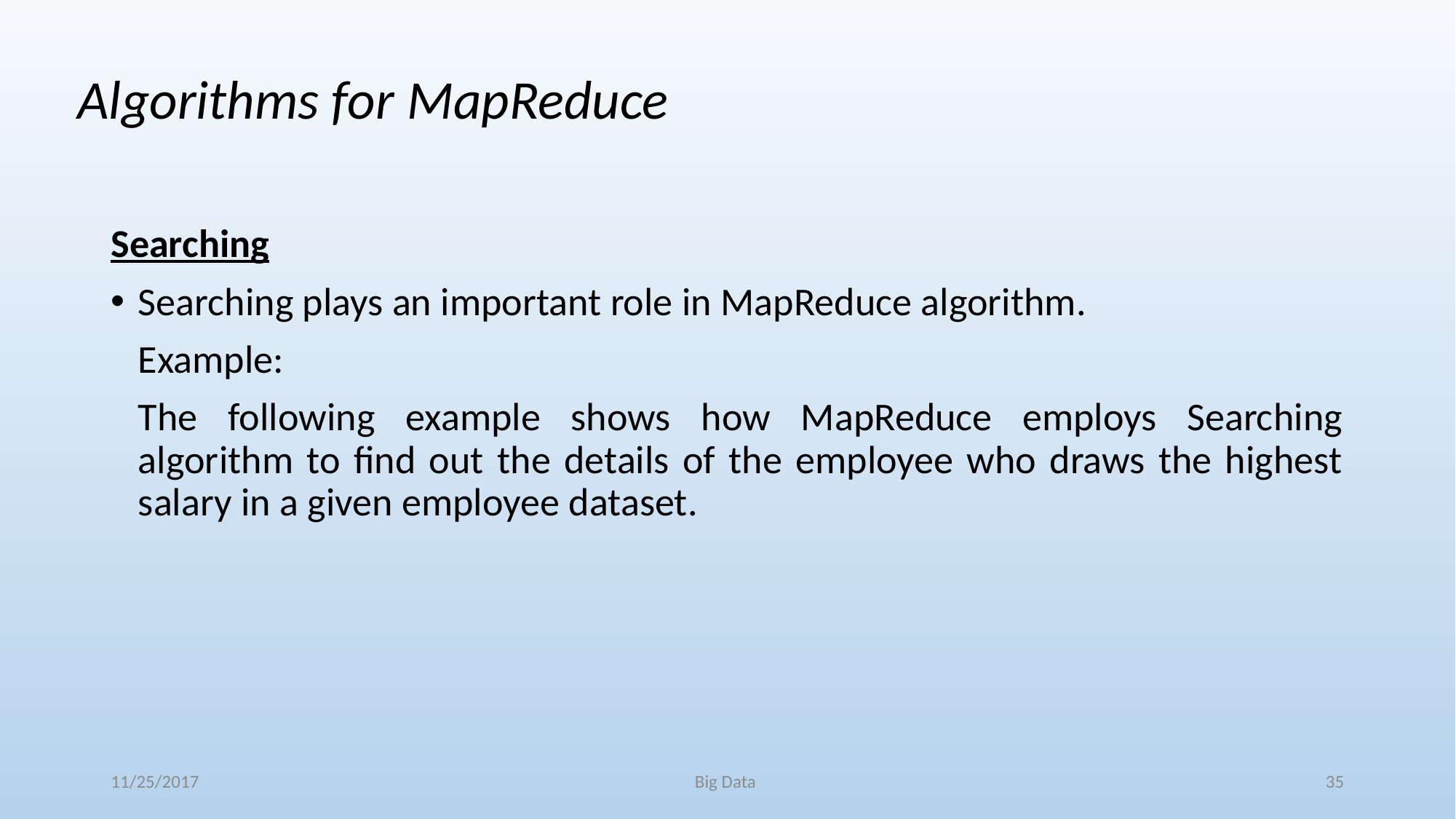

# Algorithms for MapReduce
Searching
Searching plays an important role in MapReduce algorithm.
	Example:
	The following example shows how MapReduce employs Searching algorithm to find out the details of the employee who draws the highest salary in a given employee dataset.

11/25/2017
Big Data
35